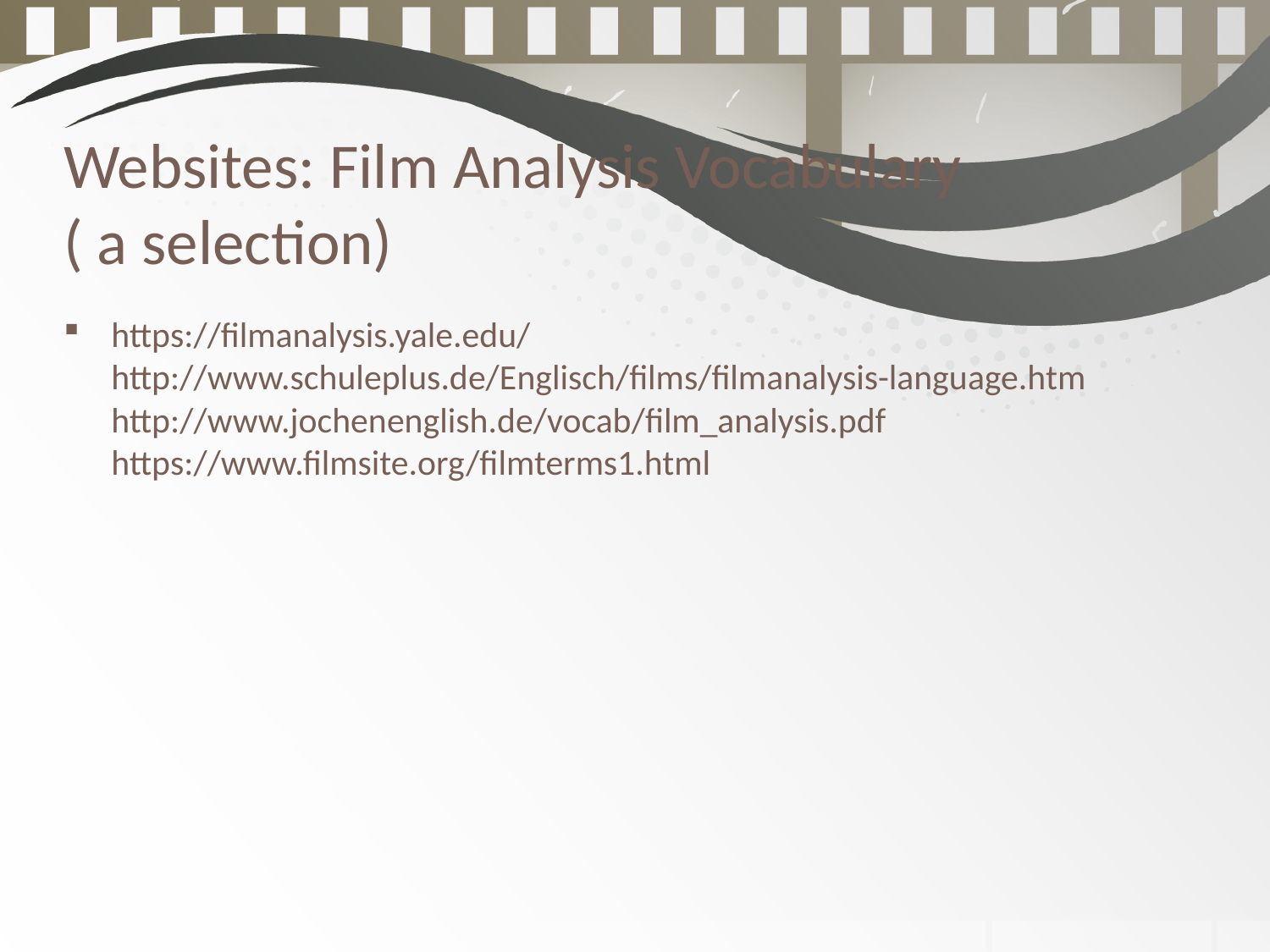

# Websites: Film Analysis Vocabulary ( a selection)
https://filmanalysis.yale.edu/
http://www.schuleplus.de/Englisch/films/filmanalysis-language.htm
http://www.jochenenglish.de/vocab/film_analysis.pdf
https://www.filmsite.org/filmterms1.html